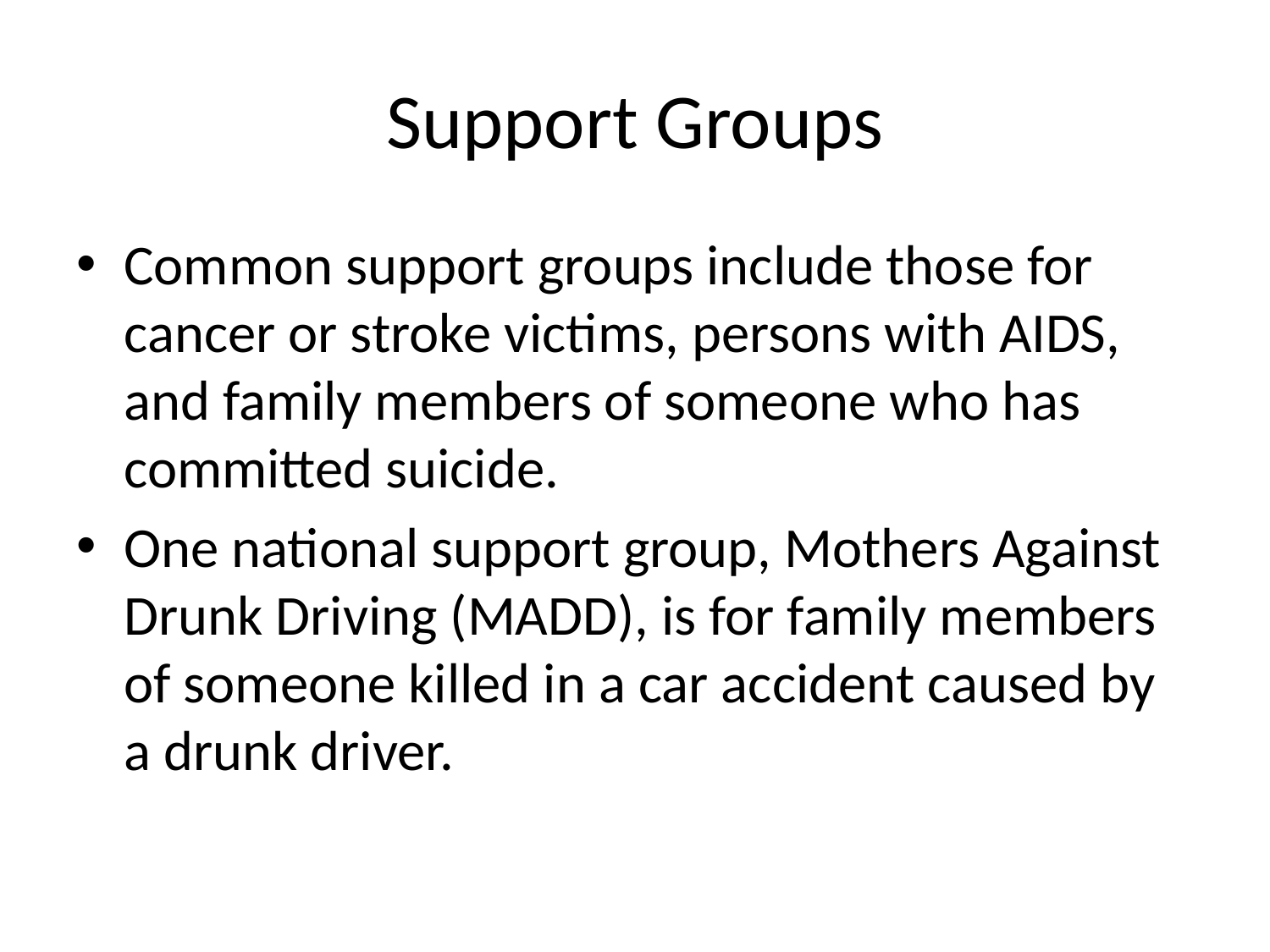

# Support Groups
Common support groups include those for cancer or stroke victims, persons with AIDS, and family members of someone who has committed suicide.
One national support group, Mothers Against Drunk Driving (MADD), is for family members of someone killed in a car accident caused by a drunk driver.